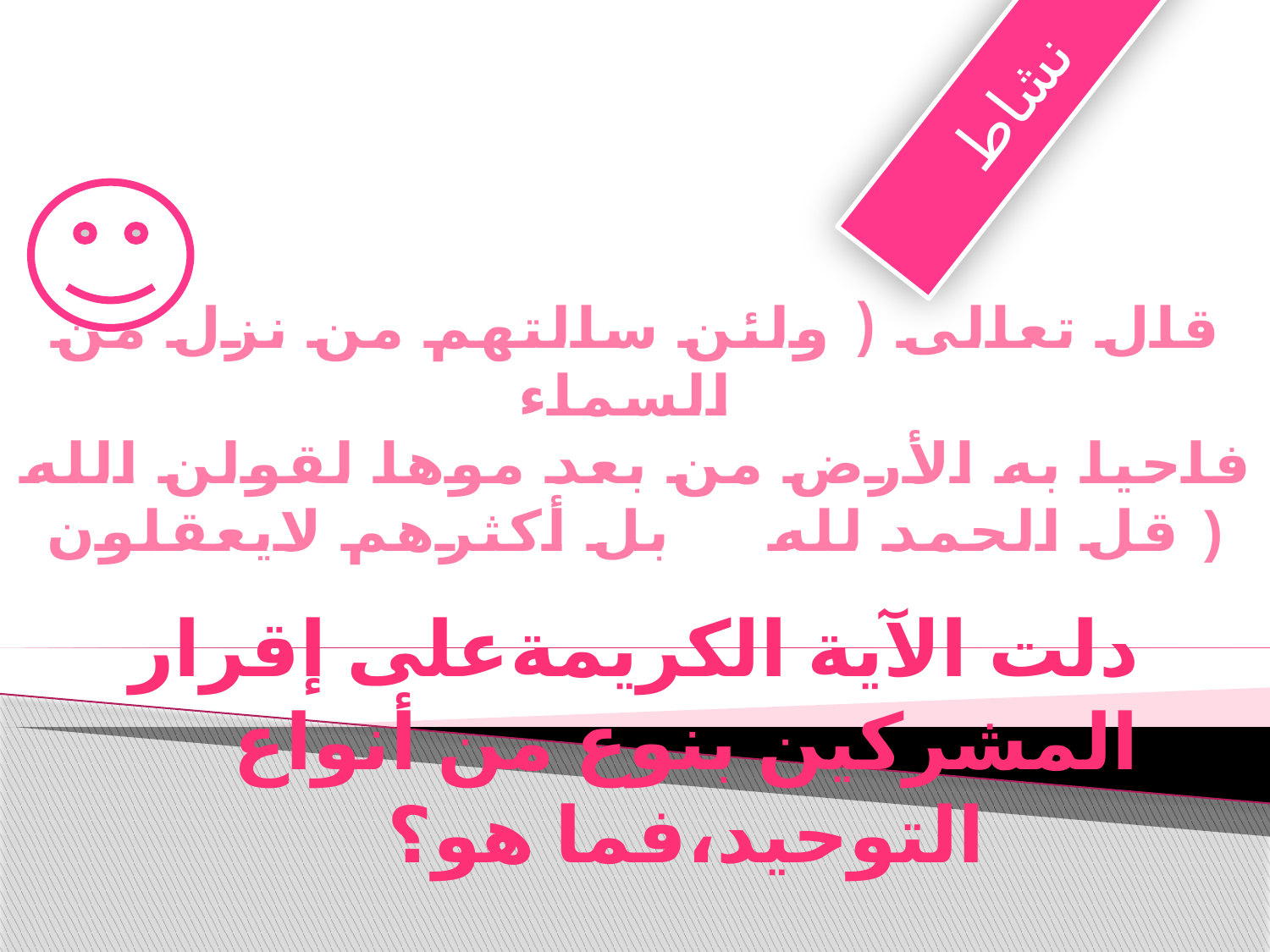

نشاط

قال تعالى ( ولئن سالتهم من نزل من السماء
فاحيا به الأرض من بعد موها لقولن الله قل الحمد لله     بل أكثرهم لايعقلون )
دلت الآية الكريمةعلى إقرار المشركين بنوع من أنواع التوحيد،فما هو؟